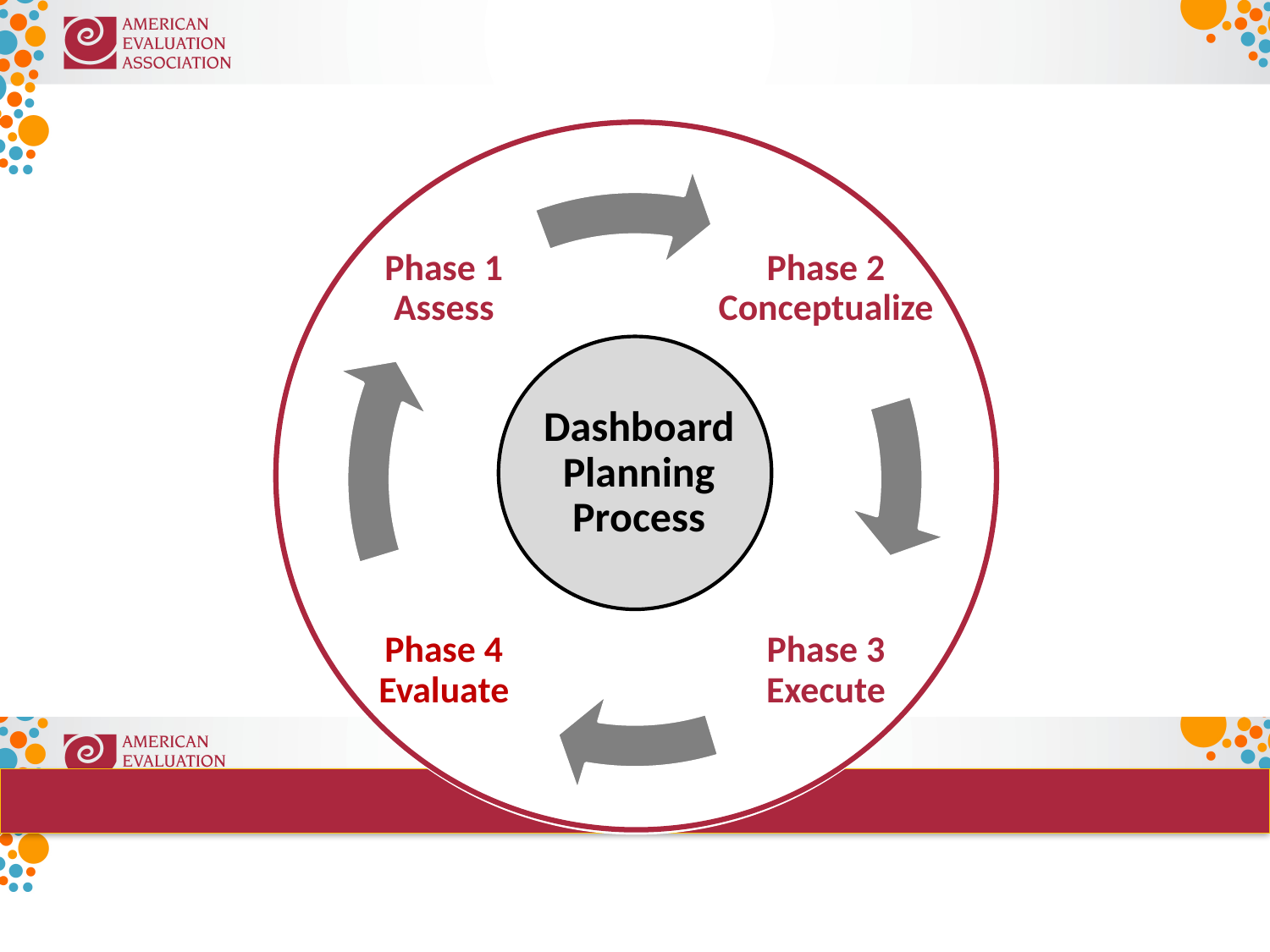

Phase 2 Conceptualize
Phase 3 Execute
Phase 4 Evaluate
Phase 1 Assess

Dashboard Planning Process
Phase 2 Conceptualize
Phase 3 Execute
Phase 4 Evaluate
Phase 1 Assess
Dashboard Planning Process